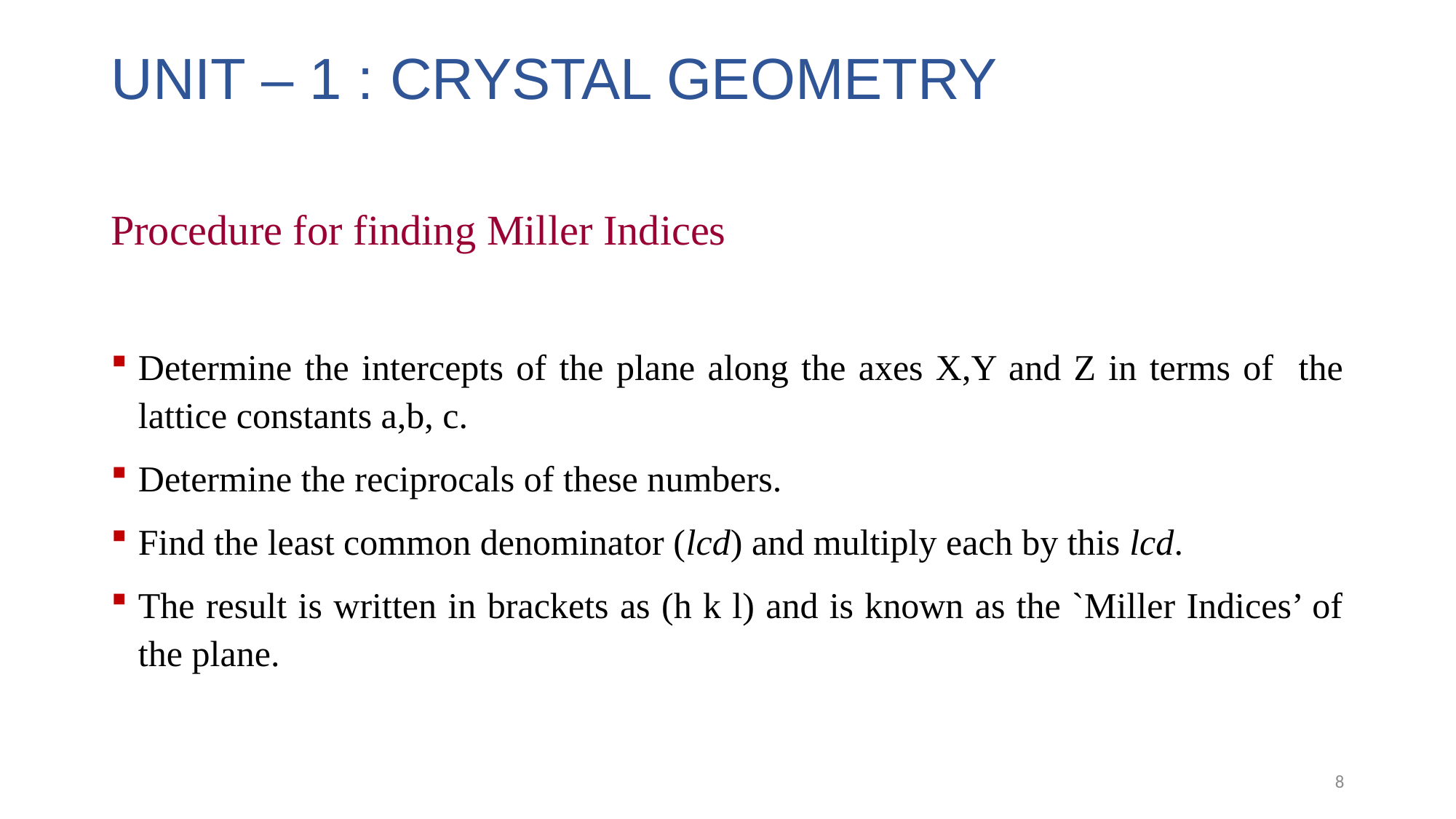

# UNIT – 1 : CRYSTAL GEOMETRY
Procedure for finding Miller Indices
Determine the intercepts of the plane along the axes X,Y and Z in terms of  the lattice constants a,b, c.
Determine the reciprocals of these numbers.
Find the least common denominator (lcd) and multiply each by this lcd.
The result is written in brackets as (h k l) and is known as the `Miller Indices’ of the plane.
8